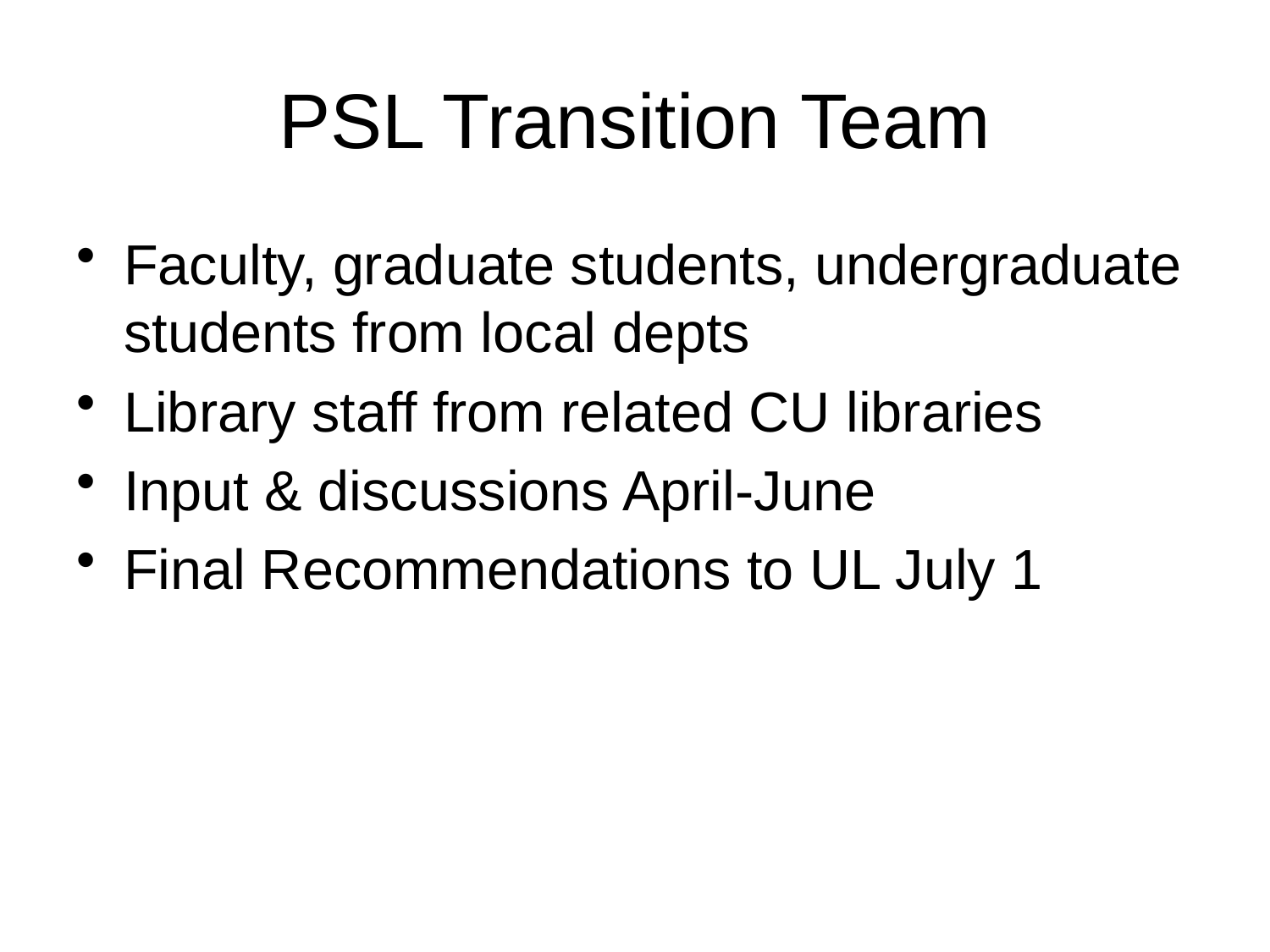

# PSL Transition Team
Faculty, graduate students, undergraduate students from local depts
Library staff from related CU libraries
Input & discussions April-June
Final Recommendations to UL July 1